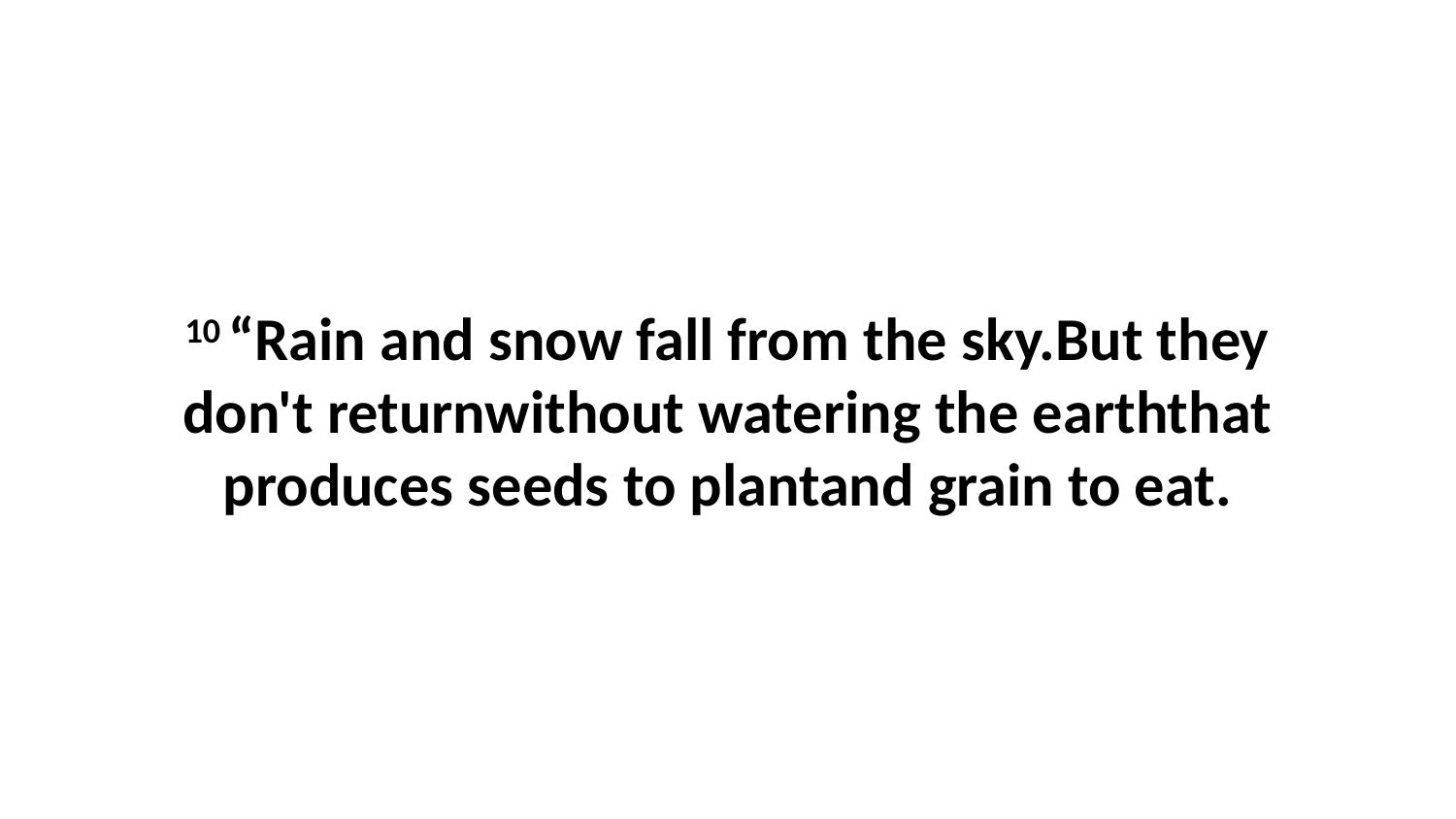

10 “Rain and snow fall from the sky.But they don't returnwithout watering the earththat produces seeds to plantand grain to eat.